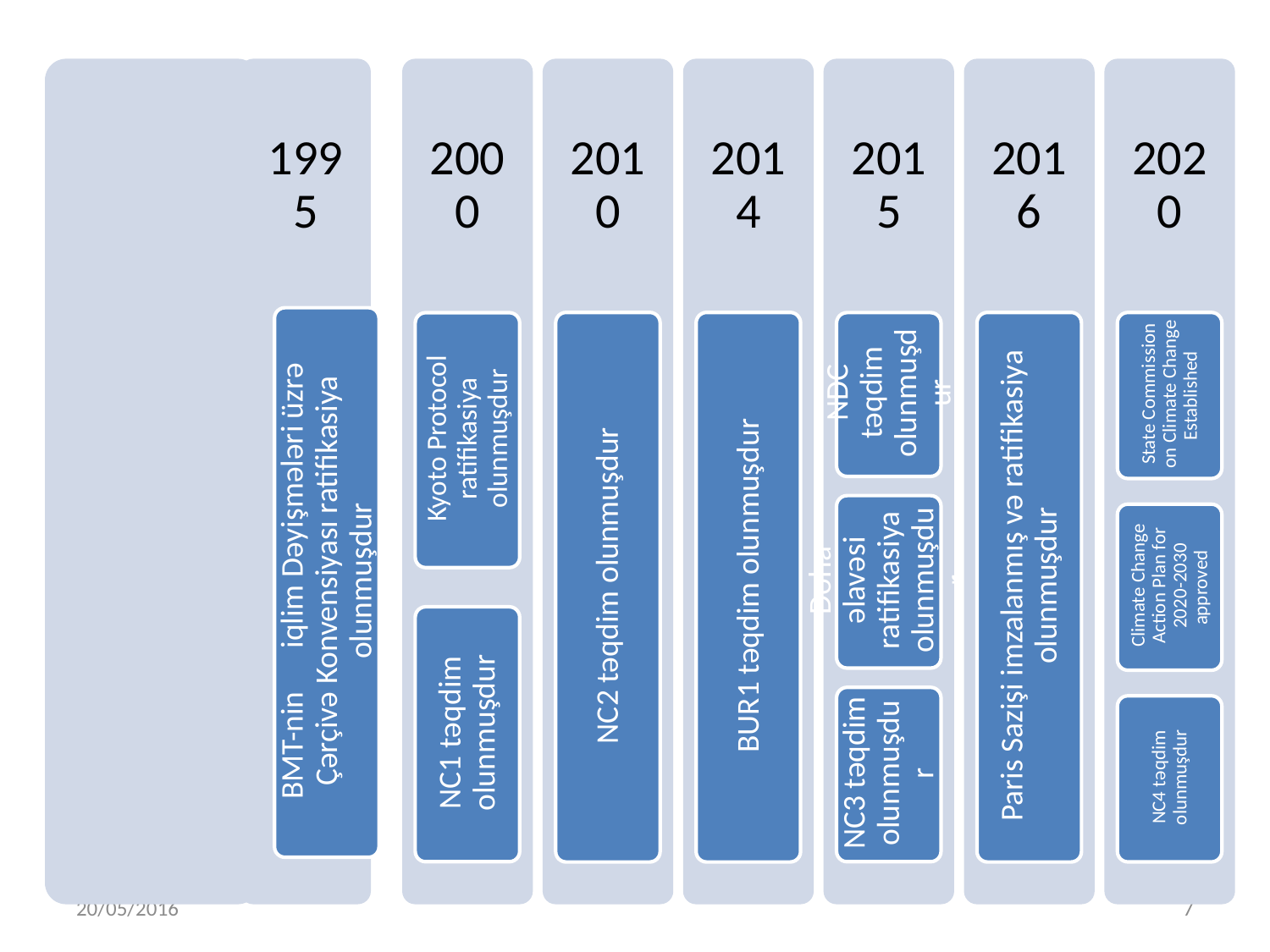

Azerbaijan’s compliance with reports to UNFCCC
1995
BMT-nin      iqlim Dəyişmələri üzrə Çərçivə Konvensiyası ratifikasiya olunmuşdur
2000
Kyoto Protocol ratifikasiya olunmuşdur
NC1 təqdim olunmuşdur
2010
NC2 təqdim olunmuşdur
2014
BUR1 təqdim olunmuşdur
2015
NDC təqdim olunmuşdur
Doha əlavəsi ratifikasiya olunmuşdur
NC3 təqdim olunmuşdur
2016
Paris Sazişi imzalanmış və ratifikasiya olunmuşdur
2020
State Commission on Climate Change Established
Climate Change Action Plan for 2020-2030 approved
NC4 təqdim olunmuşdur
20/05/2016
7